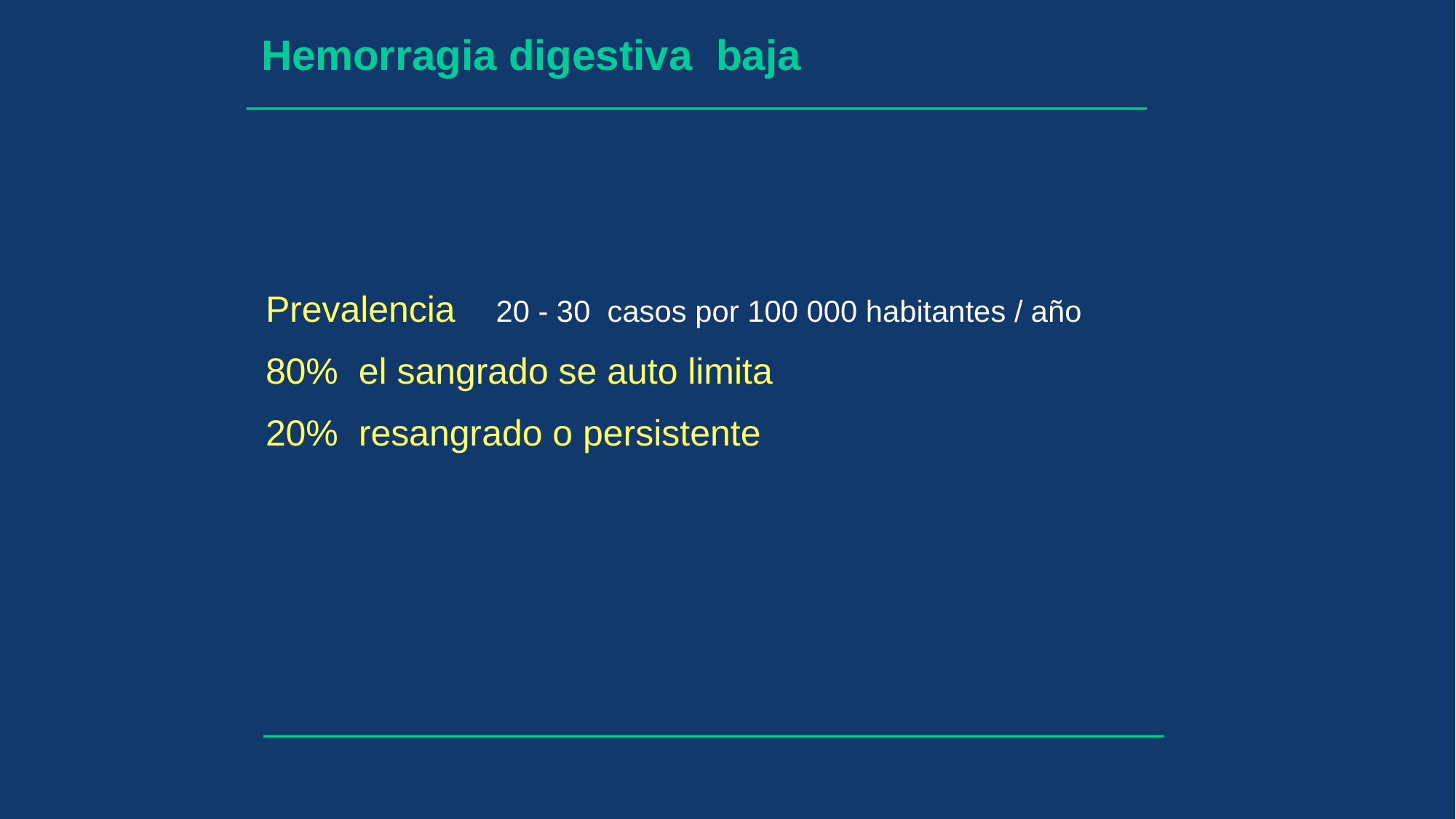

Hemorragia digestiva  baja

Prevalencia    20 - 30  casos por 100 000 habitantes / año
80%  el sangrado se auto limita
20%  resangrado o persistente